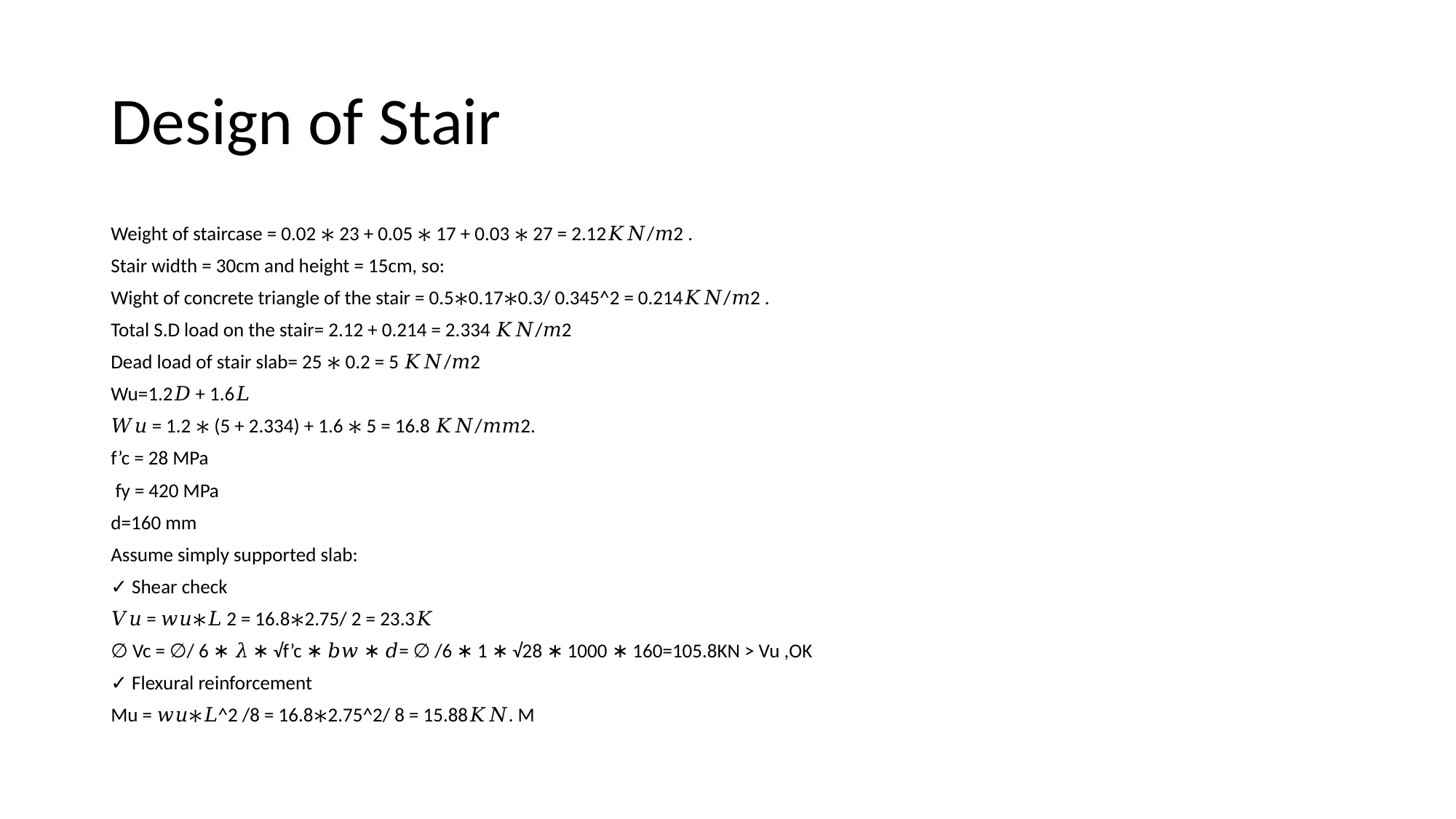

# Design of Stair
Weight of staircase = 0.02 ∗ 23 + 0.05 ∗ 17 + 0.03 ∗ 27 = 2.12𝐾𝑁/𝑚2 .
Stair width = 30cm and height = 15cm, so:
Wight of concrete triangle of the stair = 0.5∗0.17∗0.3/ 0.345^2 = 0.214𝐾𝑁/𝑚2 .
Total S.D load on the stair= 2.12 + 0.214 = 2.334 𝐾𝑁/𝑚2
Dead load of stair slab= 25 ∗ 0.2 = 5 𝐾𝑁/𝑚2
Wu=1.2𝐷 + 1.6𝐿
𝑊𝑢 = 1.2 ∗ (5 + 2.334) + 1.6 ∗ 5 = 16.8 𝐾𝑁/𝑚𝑚2.
f’c = 28 MPa
 fy = 420 MPa
d=160 mm
Assume simply supported slab:
✓ Shear check
𝑉𝑢 = 𝑤𝑢∗𝐿 2 = 16.8∗2.75/ 2 = 23.3𝐾
∅ Vc = ∅/ 6 ∗ 𝜆 ∗ √f’c ∗ 𝑏𝑤 ∗ 𝑑= ∅ /6 ∗ 1 ∗ √28 ∗ 1000 ∗ 160=105.8KN > Vu ,OK
✓ Flexural reinforcement
Mu = 𝑤𝑢∗𝐿^2 /8 = 16.8∗2.75^2/ 8 = 15.88𝐾𝑁. M